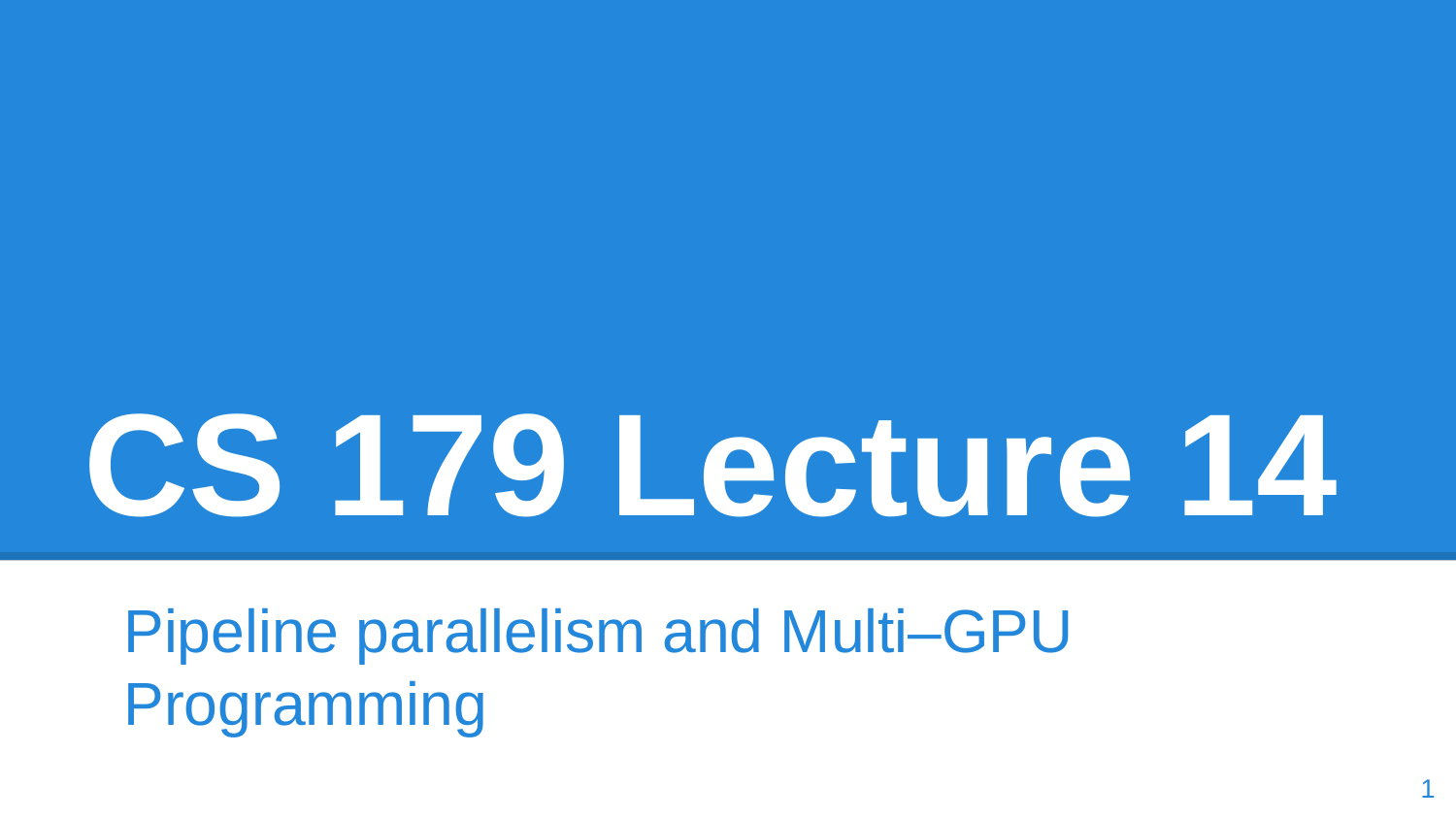

# CS 179 Lecture 14
Pipeline parallelism and Multi–GPU Programming
1